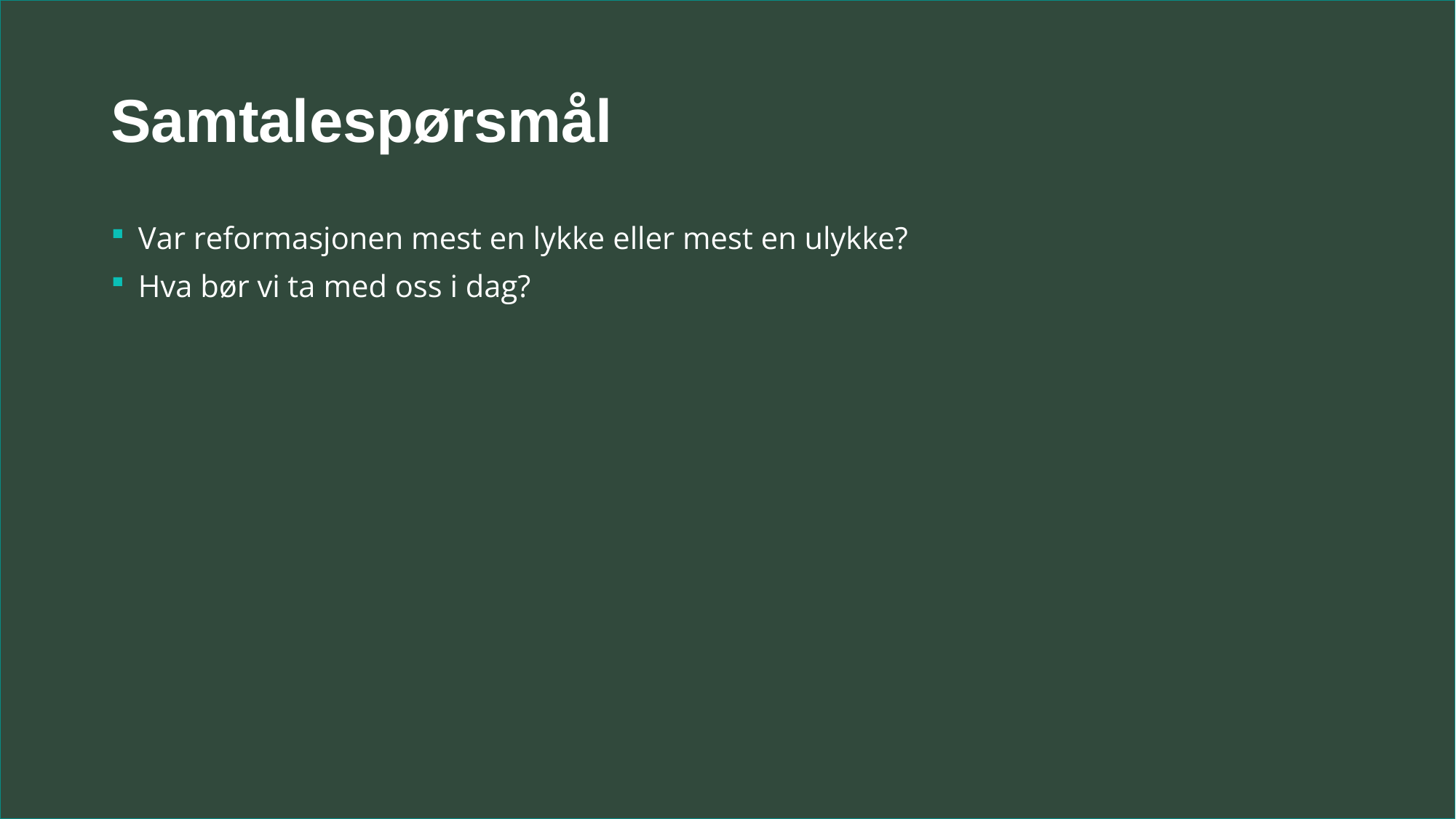

# Samtalespørsmål
Var reformasjonen mest en lykke eller mest en ulykke?
Hva bør vi ta med oss i dag?